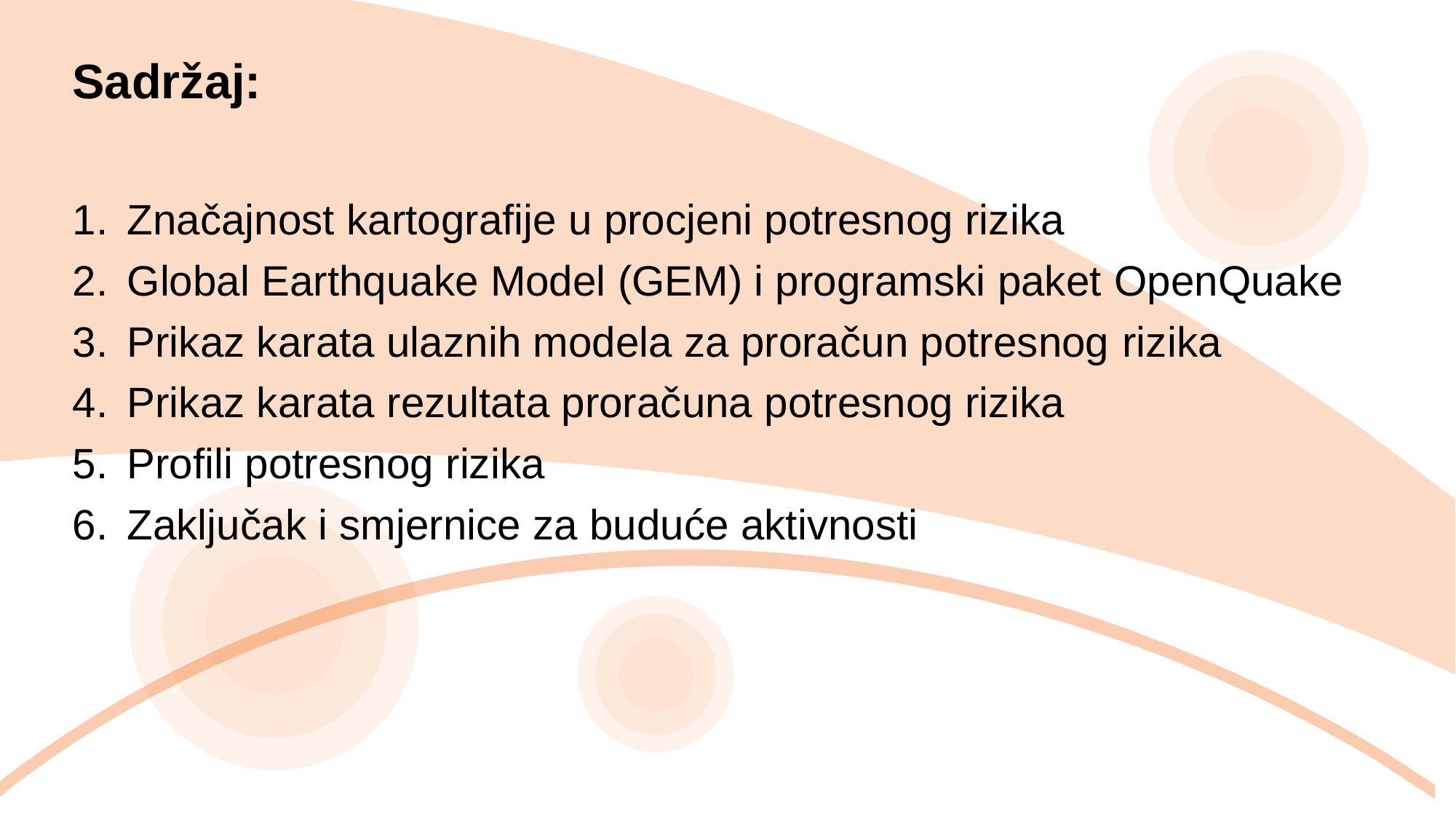

Sadržaj:
Značajnost kartografije u procjeni potresnog rizika
Global Earthquake Model (GEM) i programski paket OpenQuake
Prikaz karata ulaznih modela za proračun potresnog rizika
Prikaz karata rezultata proračuna potresnog rizika
Profili potresnog rizika
Zaključak i smjernice za buduće aktivnosti